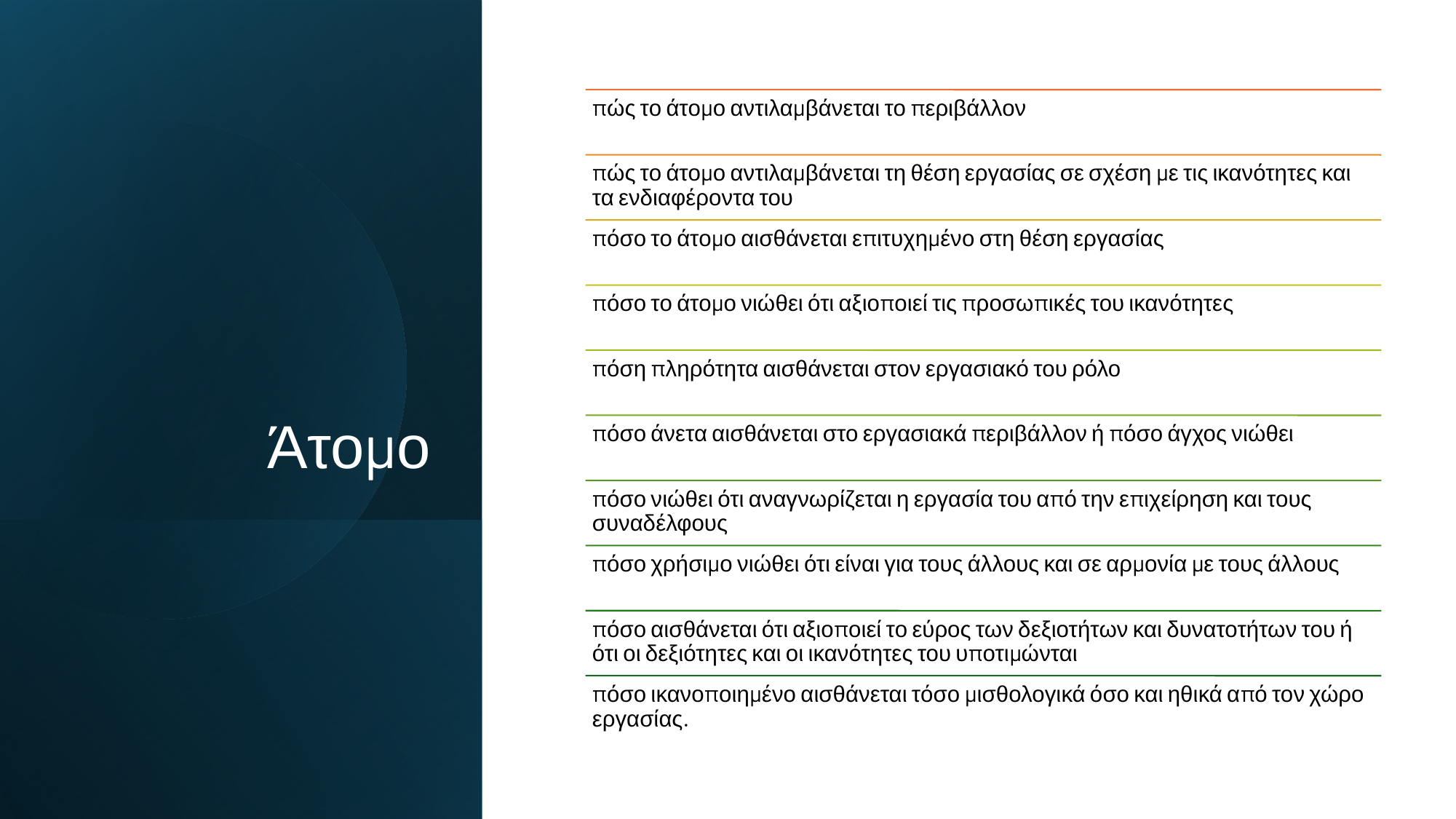

πώς το άτομο αντιλαμβάνεται το περιβάλλον
πώς το άτομο αντιλαμβάνεται τη θέση εργασίας σε σχέση με τις ικανότητες και τα ενδιαφέροντα του
πόσο το άτομο αισθάνεται επιτυχημένο στη θέση εργασίας
πόσο το άτομο νιώθει ότι αξιοποιεί τις προσωπικές του ικανότητες
πόση πληρότητα αισθάνεται στον εργασιακό του ρόλο
πόσο άνετα αισθάνεται στο εργασιακά περιβάλλον ή πόσο άγχος νιώθει
πόσο νιώθει ότι αναγνωρίζεται η εργασία του από την επιχείρηση και τους συναδέλφους
πόσο χρήσιμο νιώθει ότι είναι για τους άλλους και σε αρμονία με τους άλλους
πόσο αισθάνεται ότι αξιοποιεί το εύρος των δεξιοτήτων και δυνατοτήτων του ή ότι οι δεξιότητες και οι ικανότητες του υποτιμώνται
πόσο ικανοποιημένο αισθάνεται τόσο μισθολογικά όσο και ηθικά από τον χώρο εργασίας.

# Άτομο